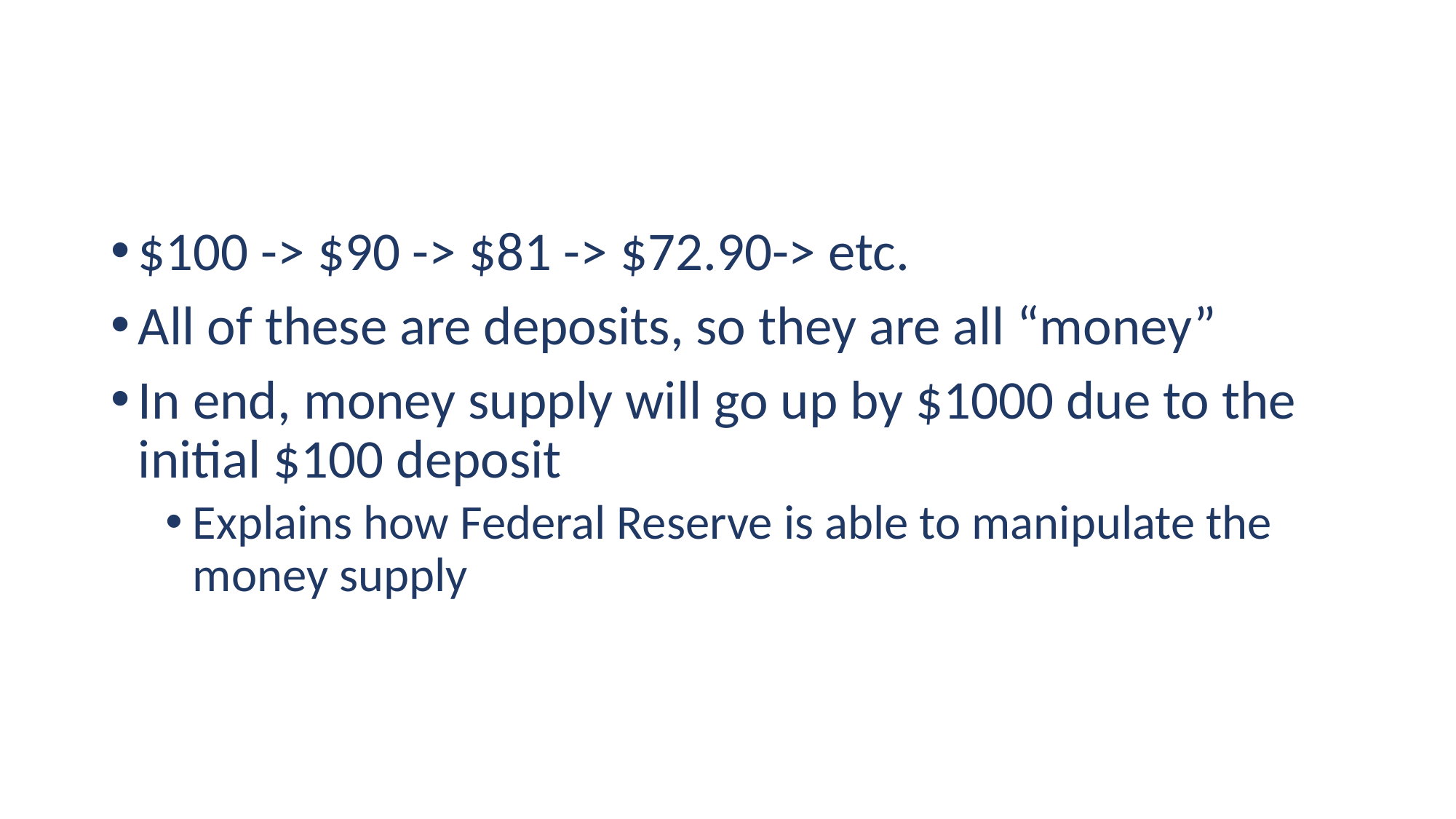

#
$100 -> $90 -> $81 -> $72.90-> etc.
All of these are deposits, so they are all “money”
In end, money supply will go up by $1000 due to the initial $100 deposit
Explains how Federal Reserve is able to manipulate the money supply